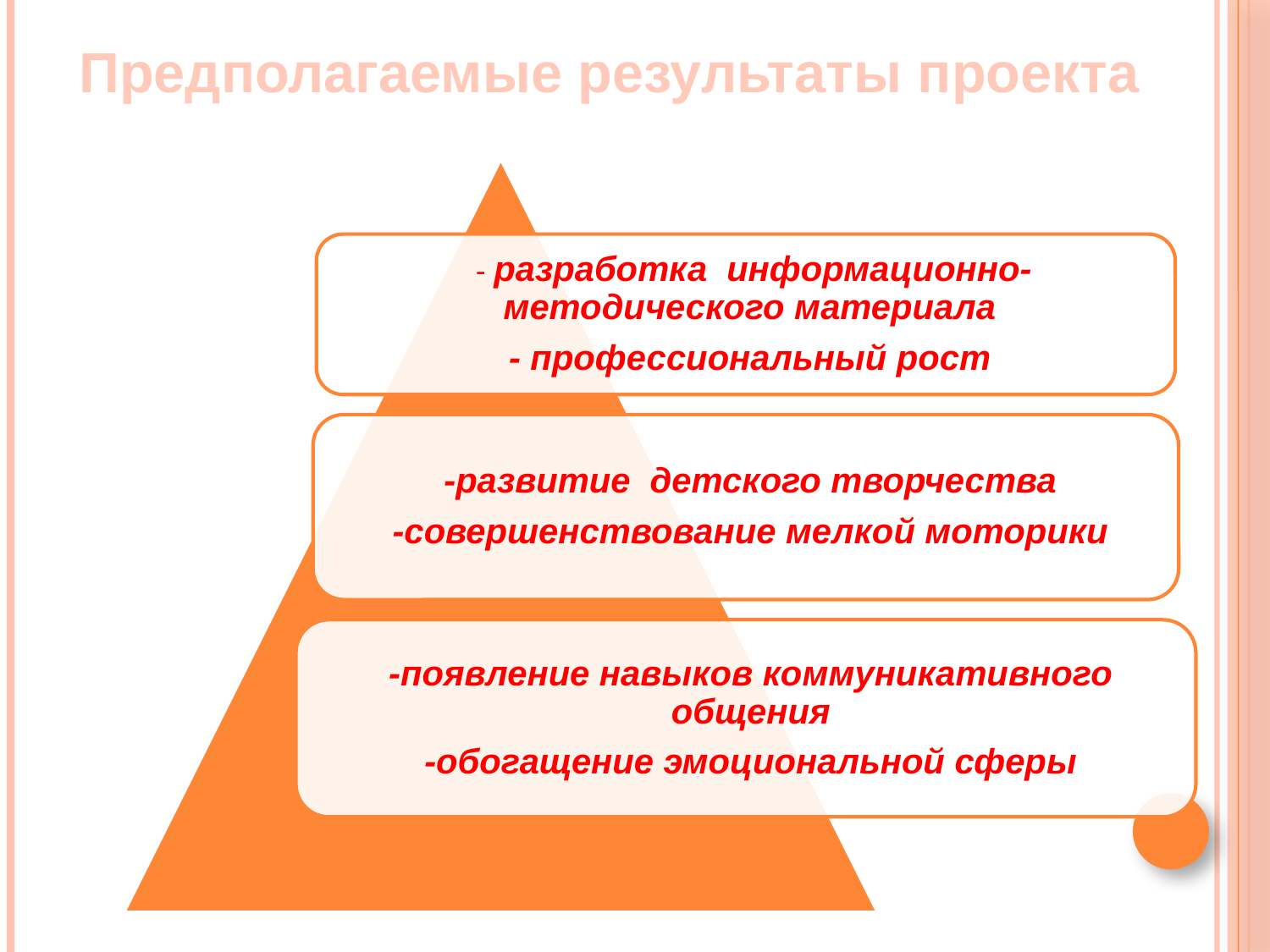

Предполагаемые результаты проекта
 - разработка  информационно- методического материала
- профессиональный рост
-развитие  детского творчества
-совершенствование мелкой моторики
-появление навыков коммуникативного общения
-обогащение эмоциональной сферы